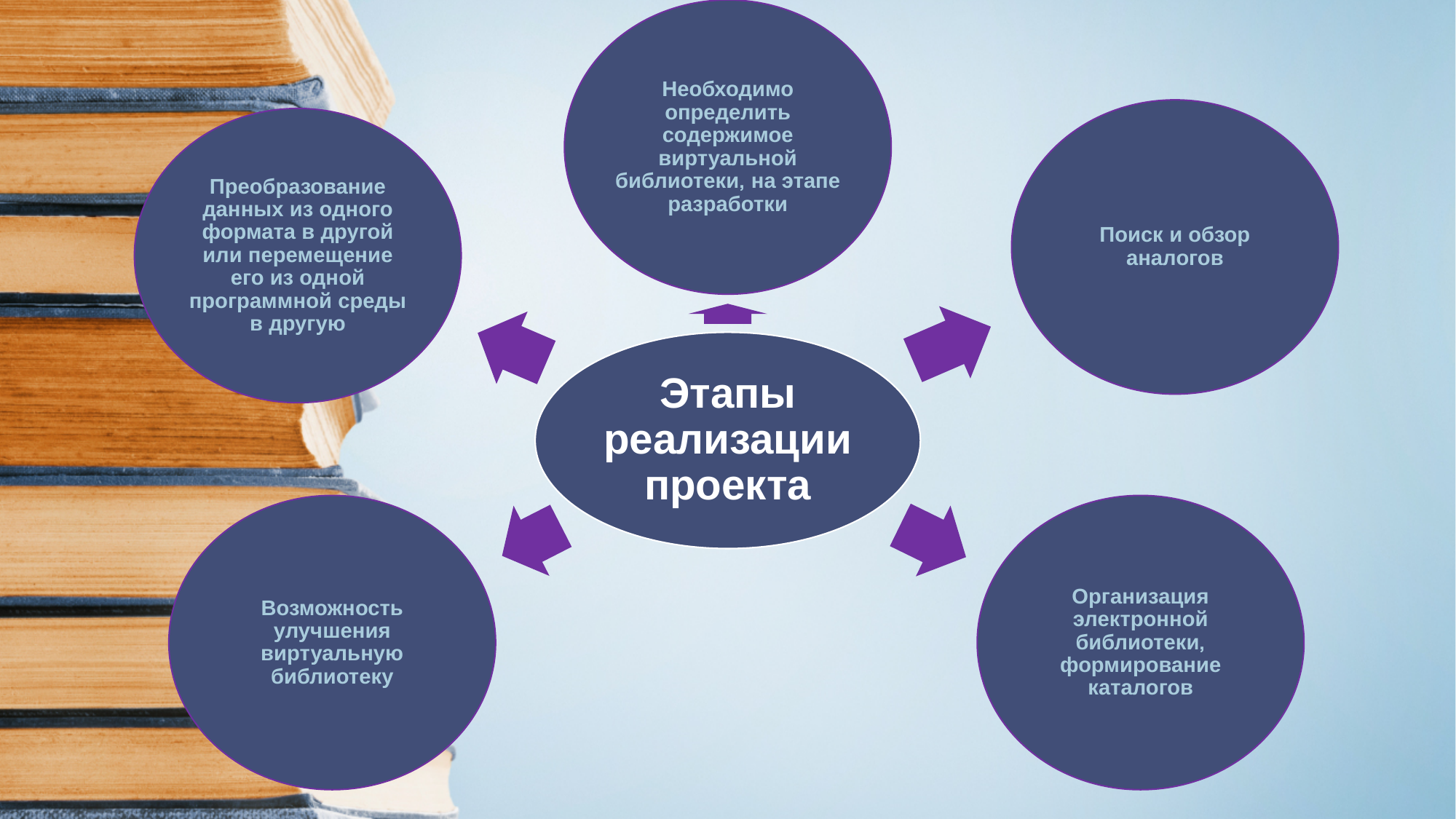

Этапы реализации проекта

Необходимо определить содержимое виртуальной библиотеки, на этапе разработки

Поиск и обзор аналогов

Организация электронной библиотеки, формирование каталогов

Возможность улучшения виртуальную библиотеку

Преобразование данных из одного формата в другой или перемещение его из одной программной среды в другую